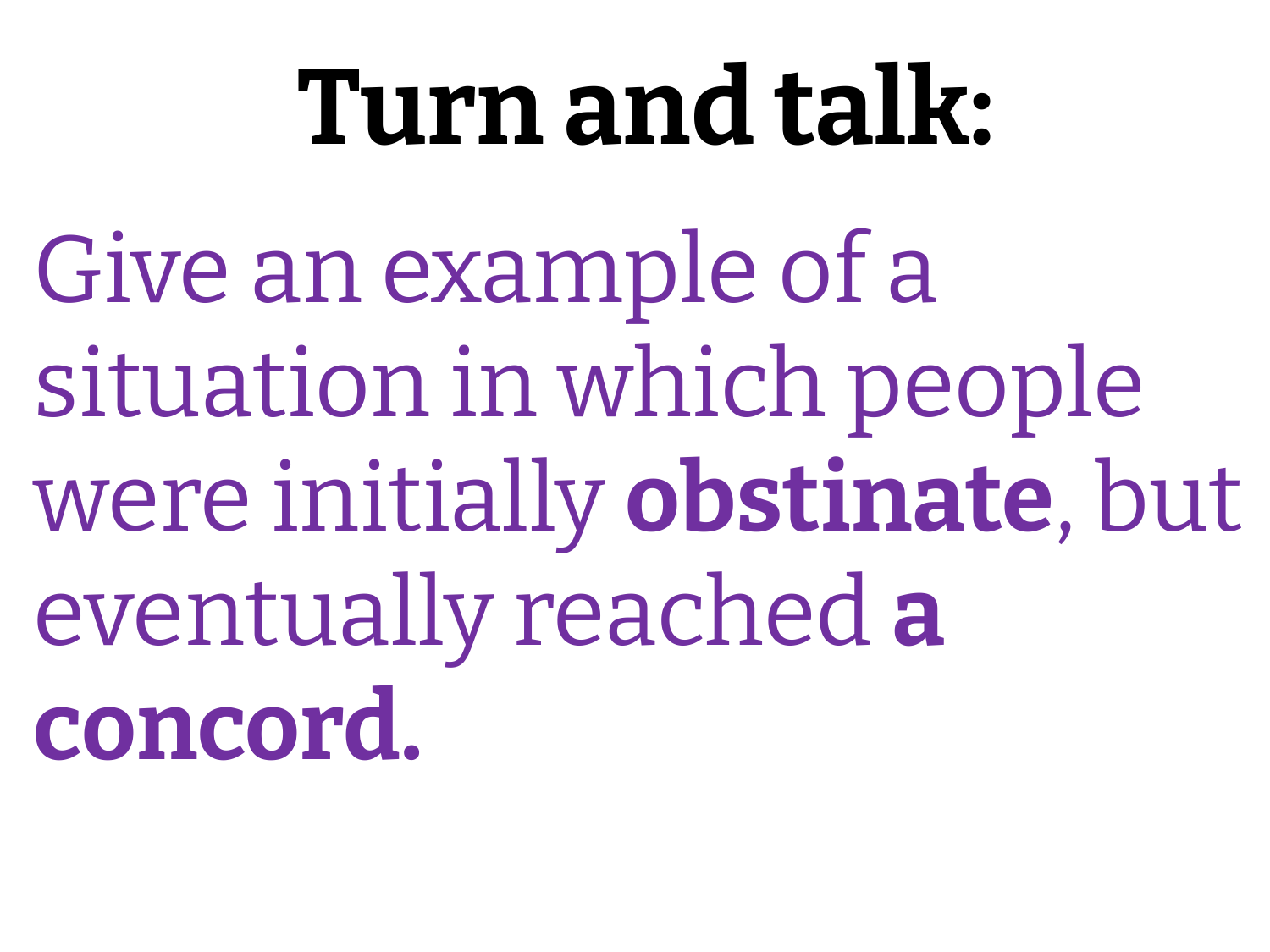

# Turn and talk:
Give an example of a situation in which people were initially obstinate, but eventually reached a concord.